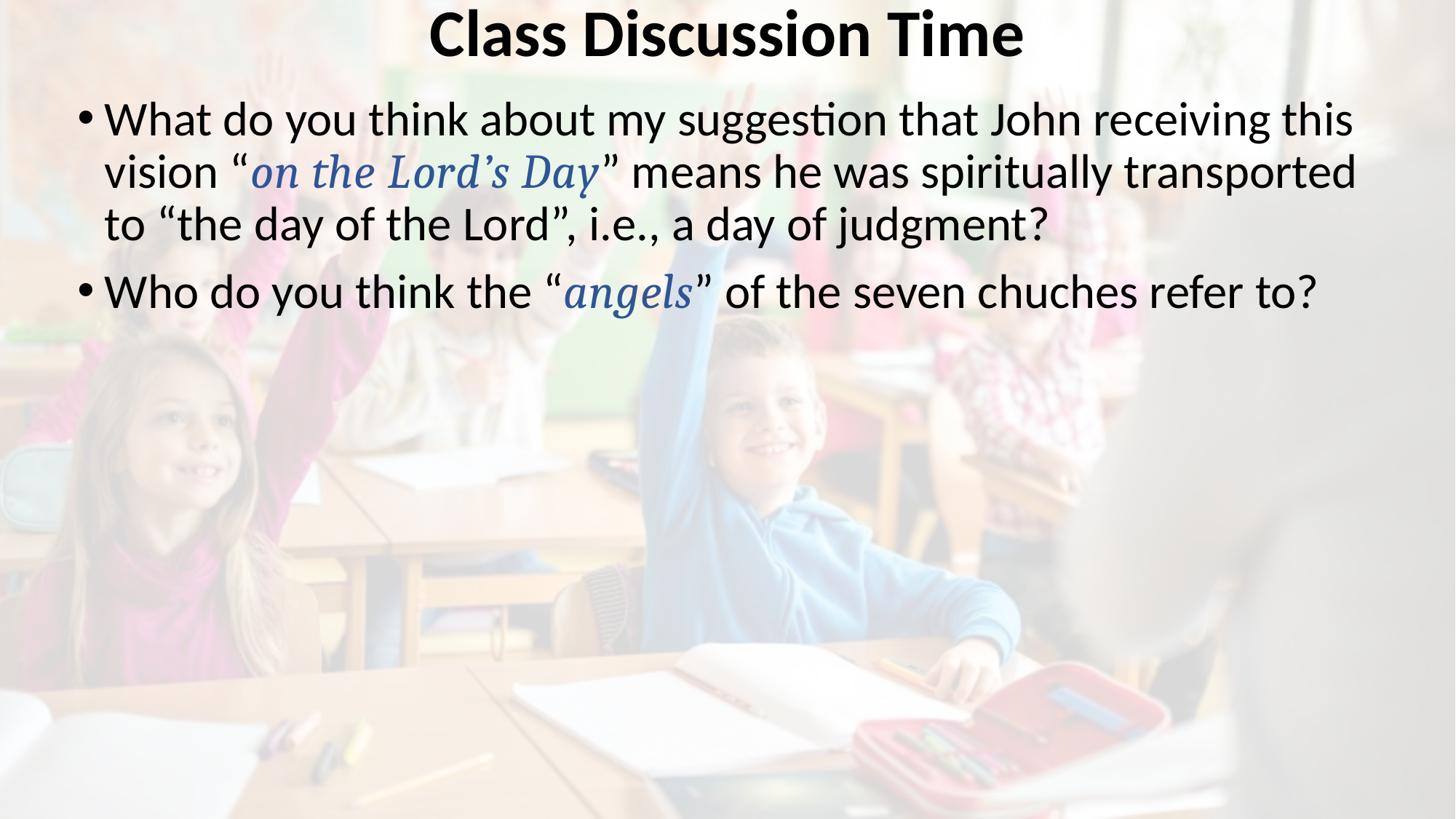

# Class Discussion Time
What do you think about my suggestion that John receiving this vision “on the Lord’s Day” means he was spiritually transported to “the day of the Lord”, i.e., a day of judgment?
Who do you think the “angels” of the seven chuches refer to?